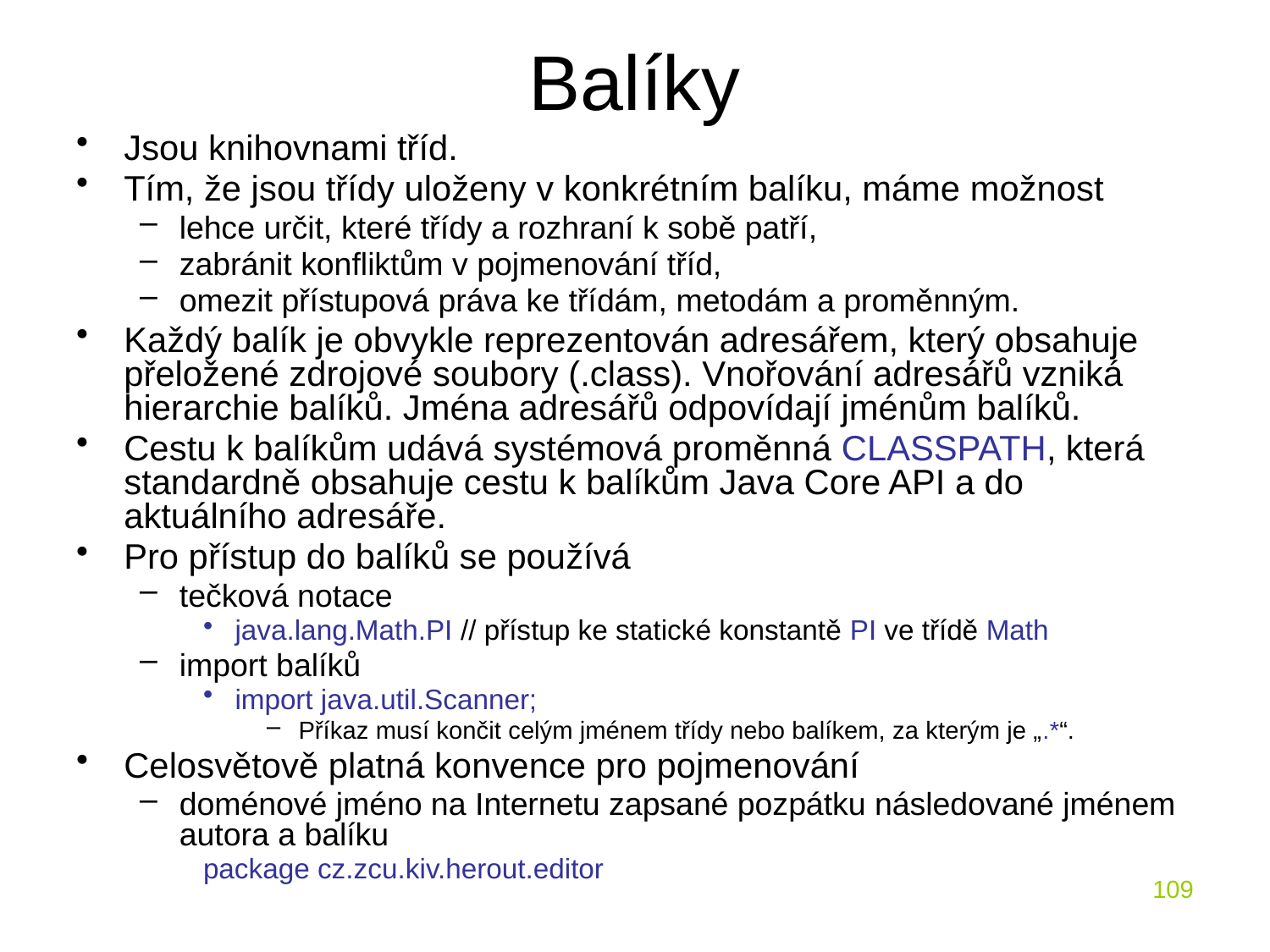

# Balíky
Jsou knihovnami tříd.
Tím, že jsou třídy uloženy v konkrétním balíku, máme možnost
lehce určit, které třídy a rozhraní k sobě patří,
zabránit konfliktům v pojmenování tříd,
omezit přístupová práva ke třídám, metodám a proměnným.
Každý balík je obvykle reprezentován adresářem, který obsahuje přeložené zdrojové soubory (.class). Vnořování adresářů vzniká hierarchie balíků. Jména adresářů odpovídají jménům balíků.
Cestu k balíkům udává systémová proměnná CLASSPATH, která standardně obsahuje cestu k balíkům Java Core API a do aktuálního adresáře.
Pro přístup do balíků se používá
tečková notace
java.lang.Math.PI // přístup ke statické konstantě PI ve třídě Math
import balíků
import java.util.Scanner;
Příkaz musí končit celým jménem třídy nebo balíkem, za kterým je „.*“.
Celosvětově platná konvence pro pojmenování
doménové jméno na Internetu zapsané pozpátku následované jménem autora a balíku
package cz.zcu.kiv.herout.editor
109